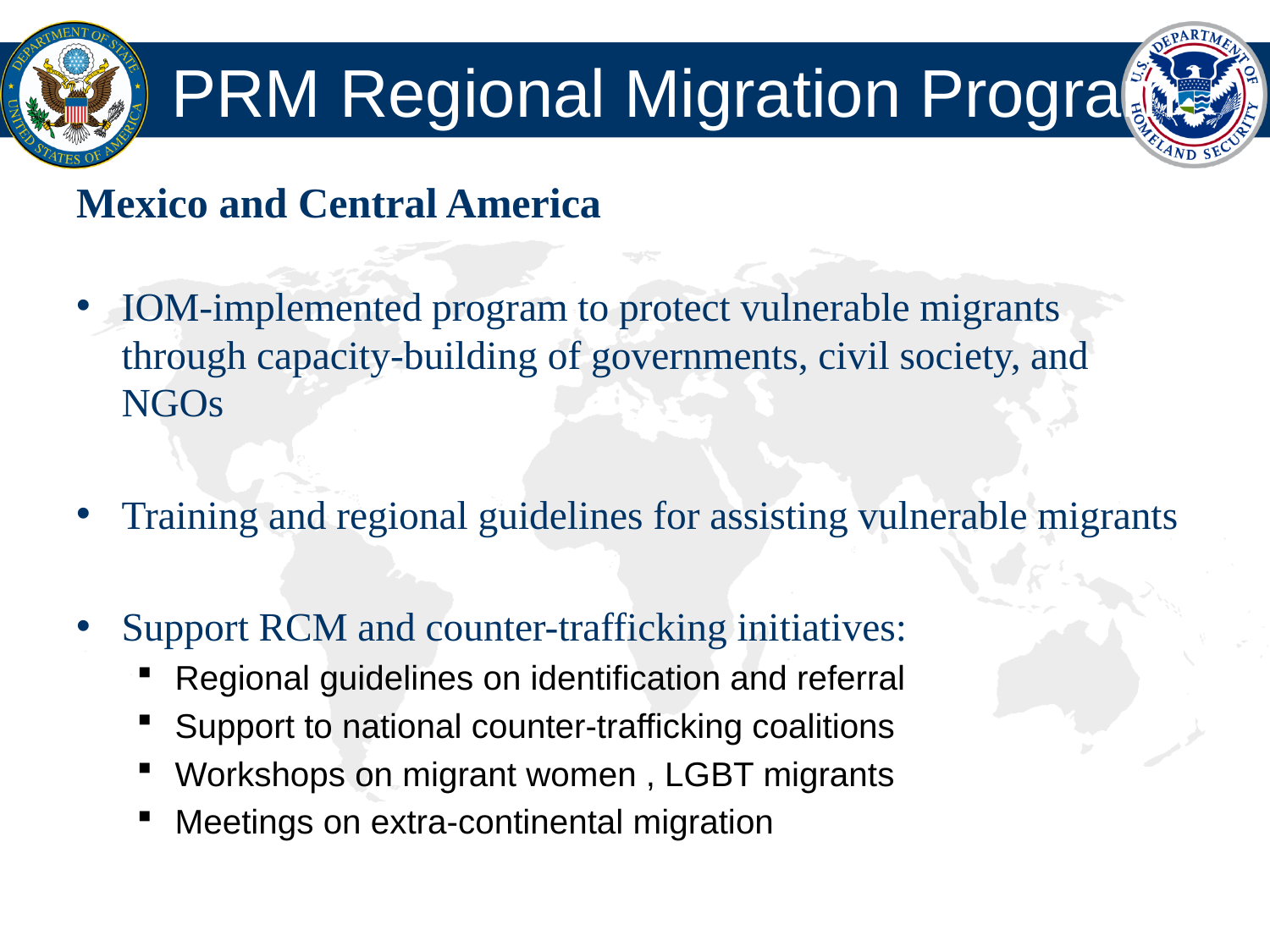

# PRM Regional Migration Program
Mexico and Central America

IOM-implemented program to protect vulnerable migrants through capacity-building of governments, civil society, and NGOs

Training and regional guidelines for assisting vulnerable migrants

Support RCM and counter-trafficking initiatives:
Regional guidelines on identification and referral
Support to national counter-trafficking coalitions
Workshops on migrant women , LGBT migrants
Meetings on extra-continental migration